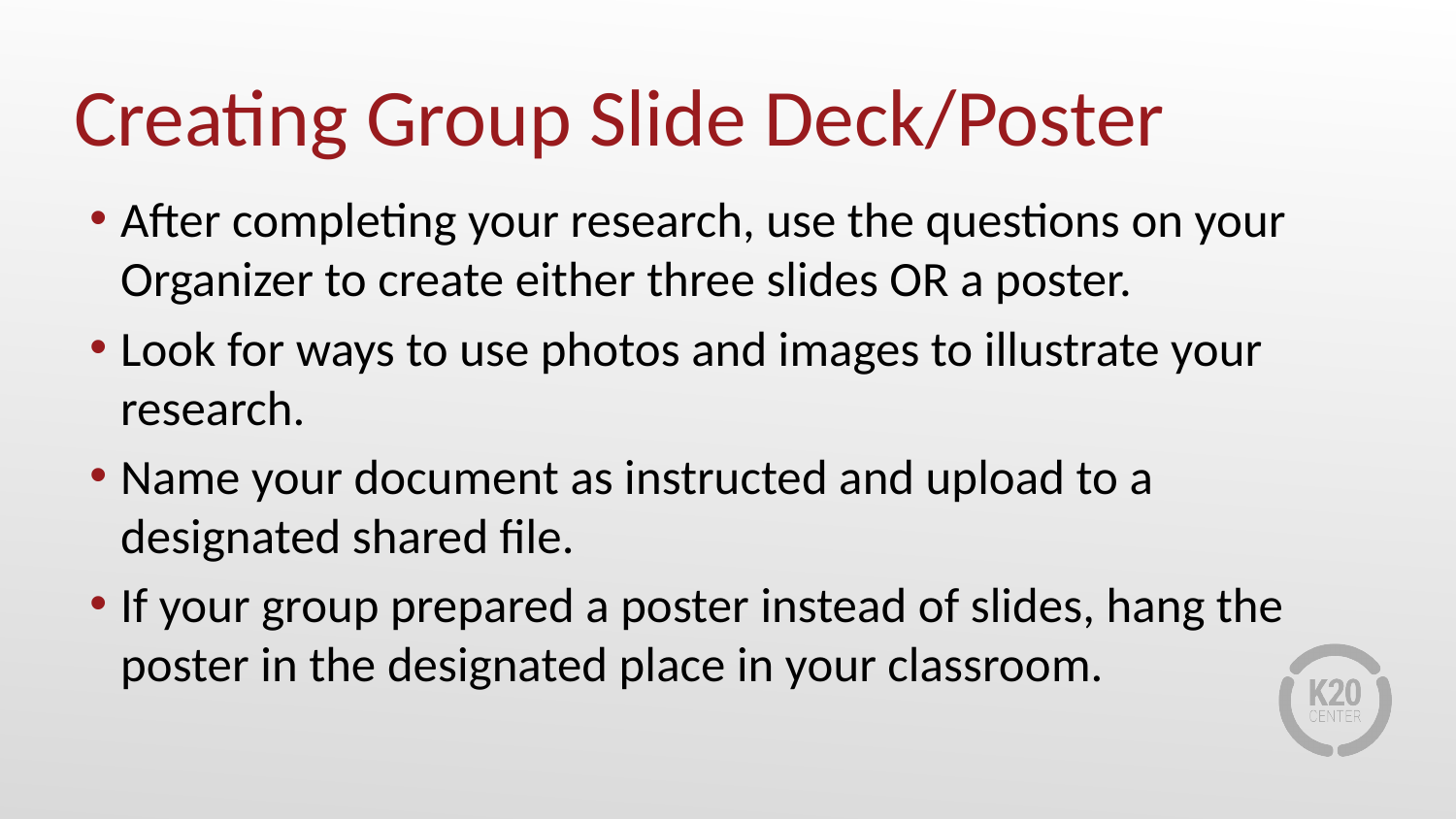

# Creating Group Slide Deck/Poster
After completing your research, use the questions on your Organizer to create either three slides OR a poster.
Look for ways to use photos and images to illustrate your research.
Name your document as instructed and upload to a designated shared file.
If your group prepared a poster instead of slides, hang the poster in the designated place in your classroom.